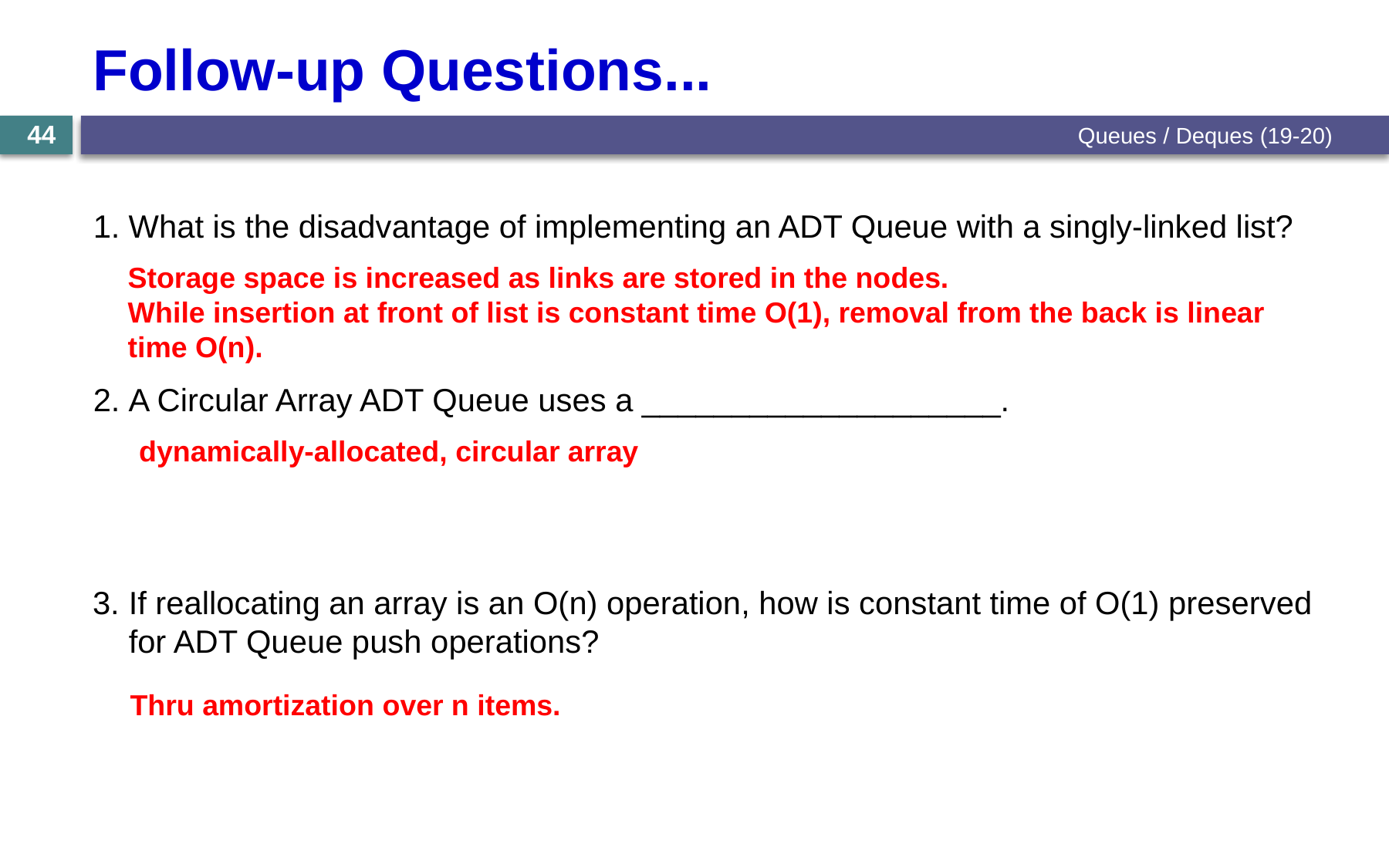

# Follow-up Questions...
Queues / Deques (19-20)
44
What is the disadvantage of implementing an ADT Queue with a singly-linked list?
A Circular Array ADT Queue uses a ____________________.
If reallocating an array is an O(n) operation, how is constant time of O(1) preserved for ADT Queue push operations?
Storage space is increased as links are stored in the nodes.
While insertion at front of list is constant time O(1), removal from the back is linear time O(n).
dynamically-allocated, circular array
Thru amortization over n items.